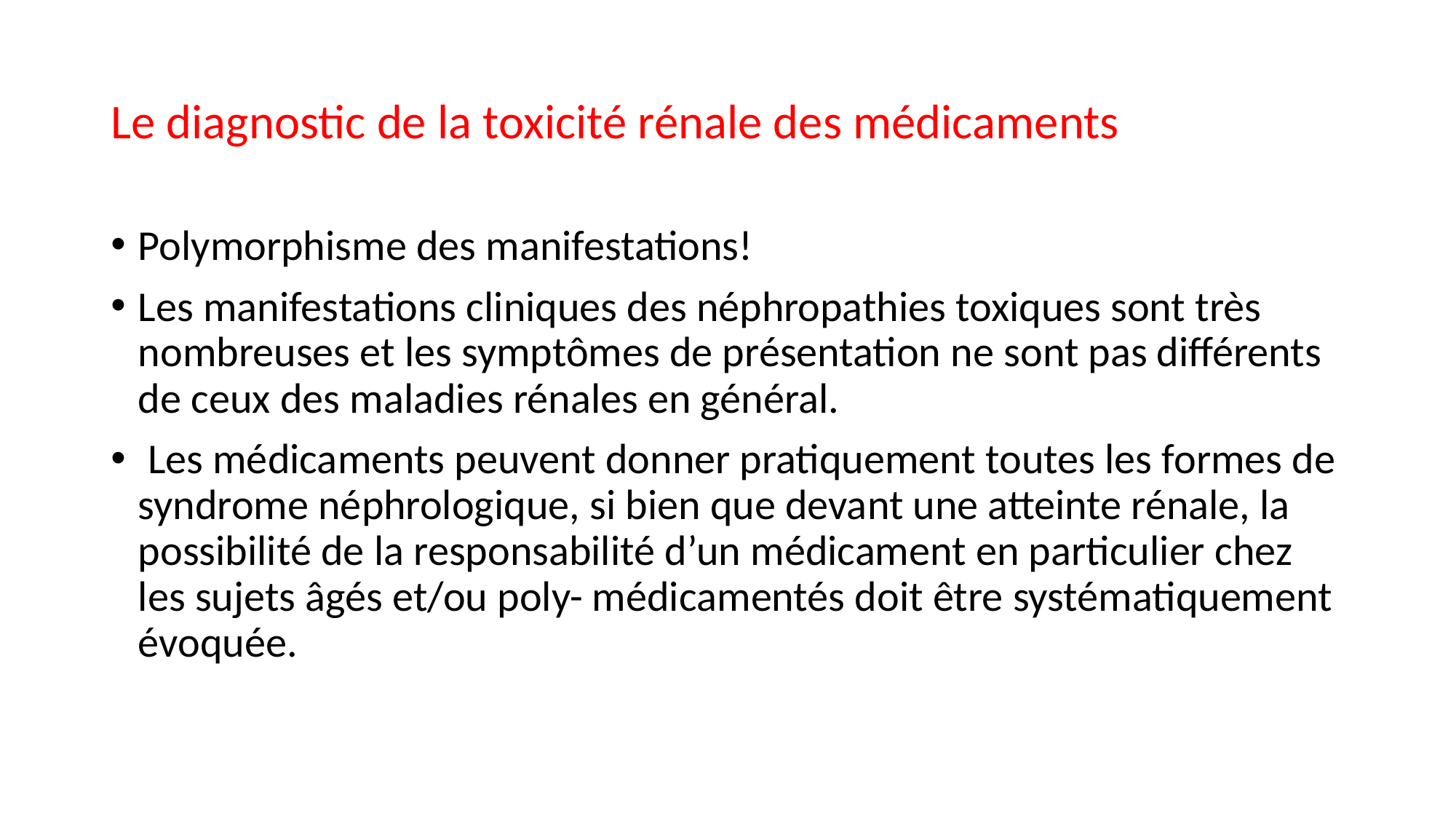

# Le diagnostic de la toxicité rénale des médicaments
Polymorphisme des manifestations!
Les manifestations cliniques des néphropathies toxiques sont très nombreuses et les symptômes de présentation ne sont pas différents de ceux des maladies rénales en général.
 Les médicaments peuvent donner pratiquement toutes les formes de syndrome néphrologique, si bien que devant une atteinte rénale, la possibilité de la responsabilité d’un médicament en particulier chez les sujets âgés et/ou poly- médicamentés doit être systématiquement évoquée.